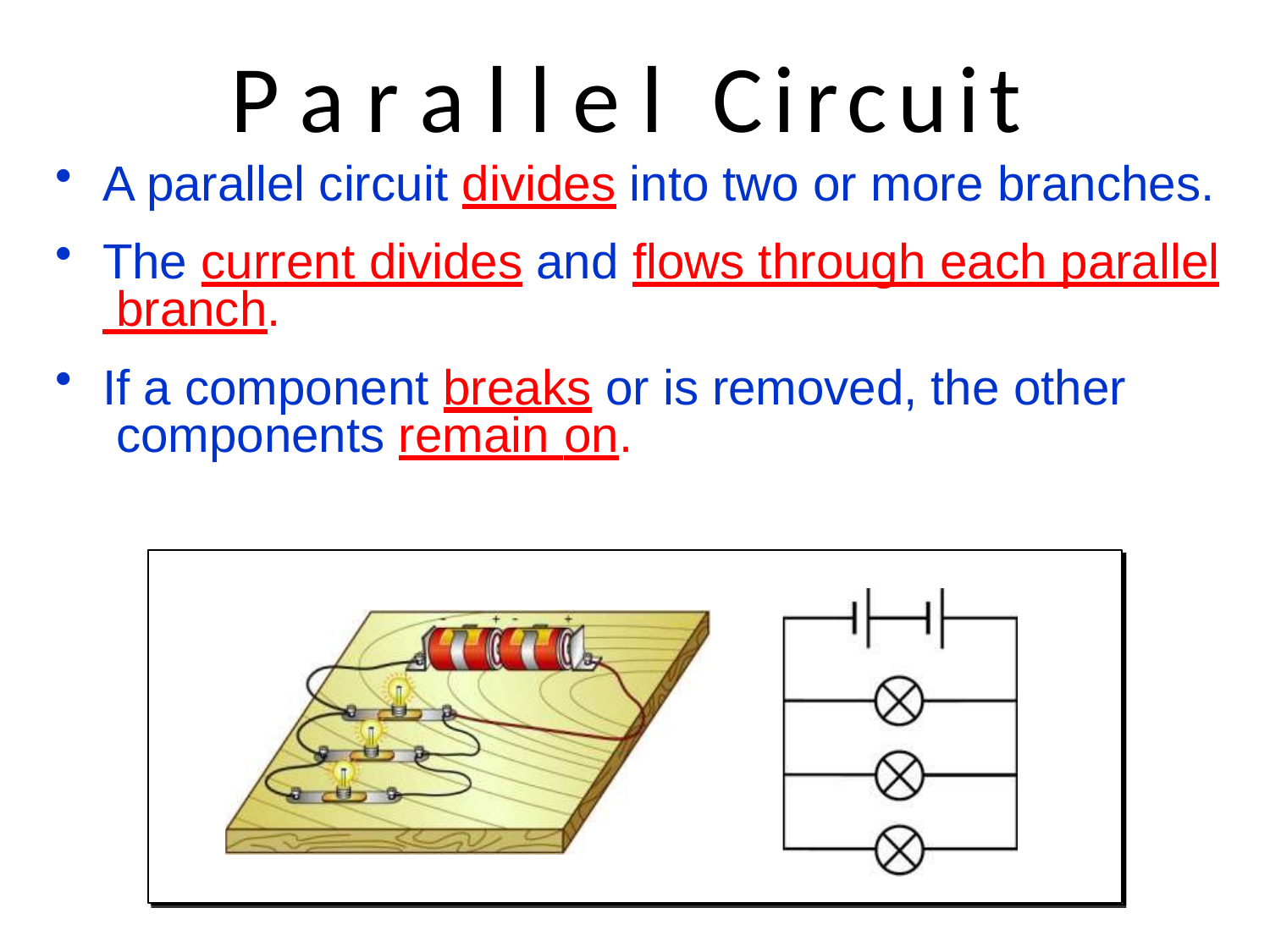

# Parallel Circuit
A parallel circuit divides into two or more branches.
The current divides and flows through each parallel  branch.
If a component breaks or is removed, the other  components remain on.